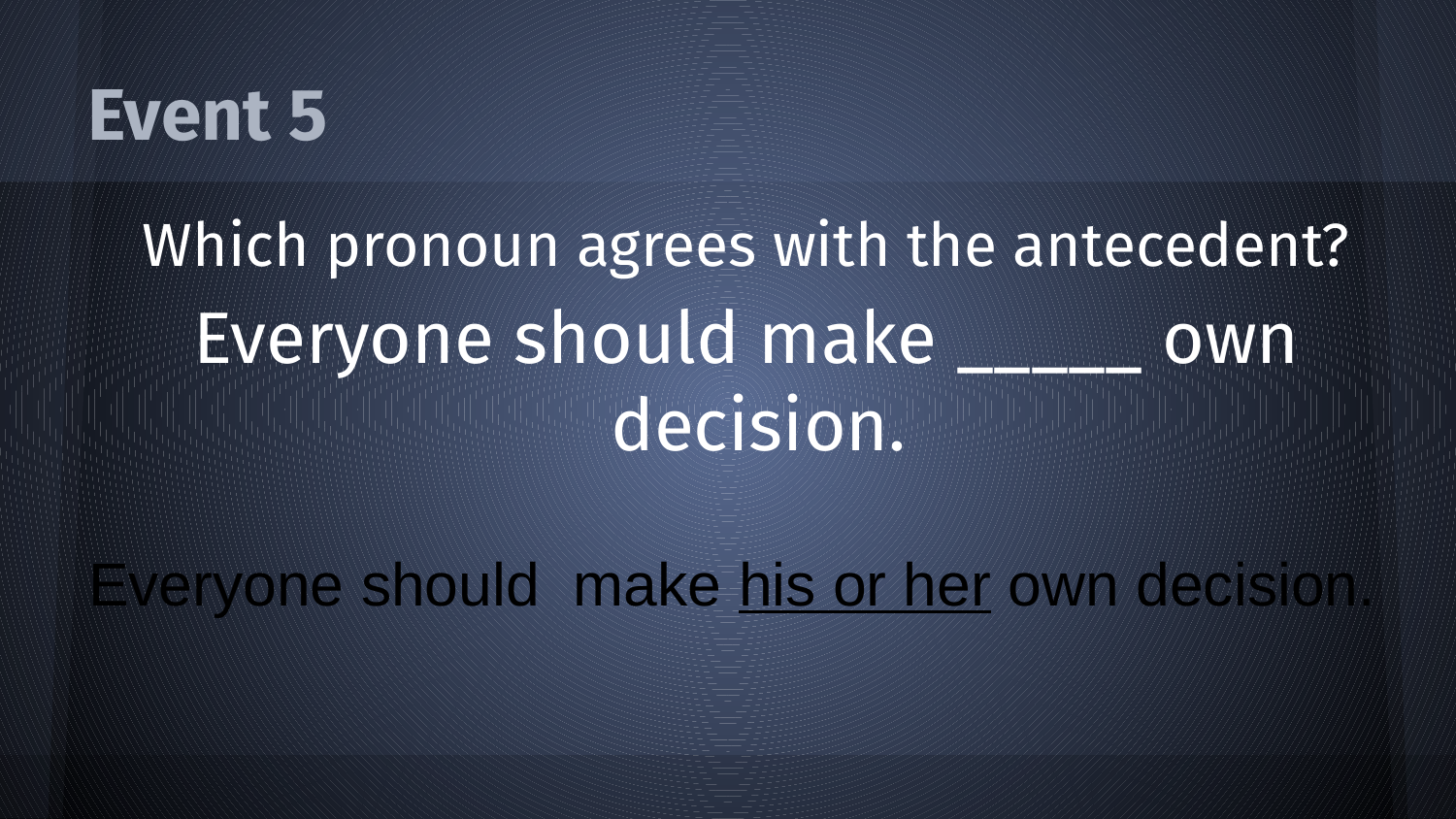

# Event 5
Which pronoun agrees with the antecedent?
Everyone should make _____ own decision.

Everyone should  make his or her own decision.